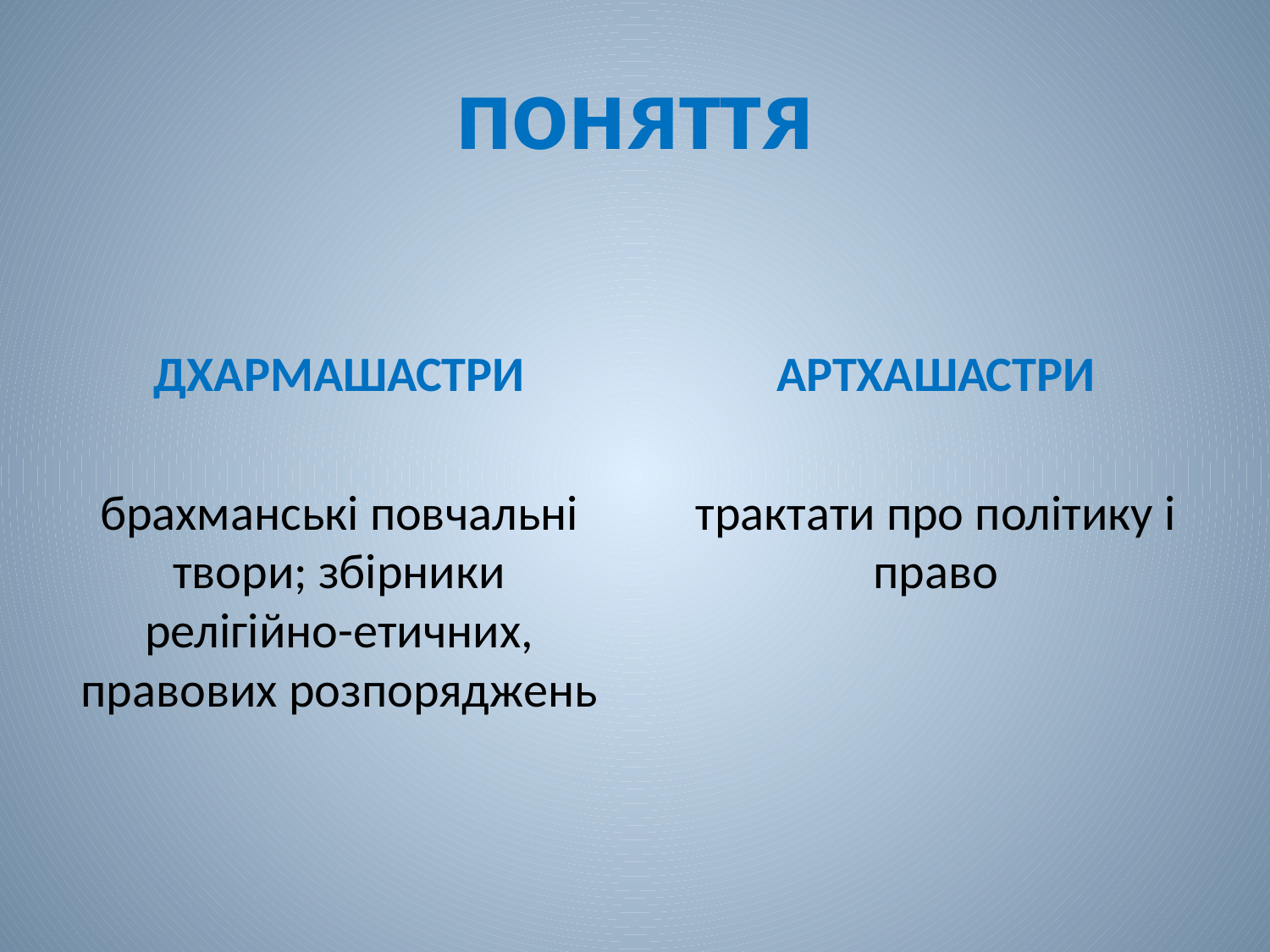

# поняття
АРТХАШАСТРИ

трактати про політику і право
ДХАРМАШАСТРИ

брахманські повчальні твори; збірники релігійно-етичних, правових розпоряджень